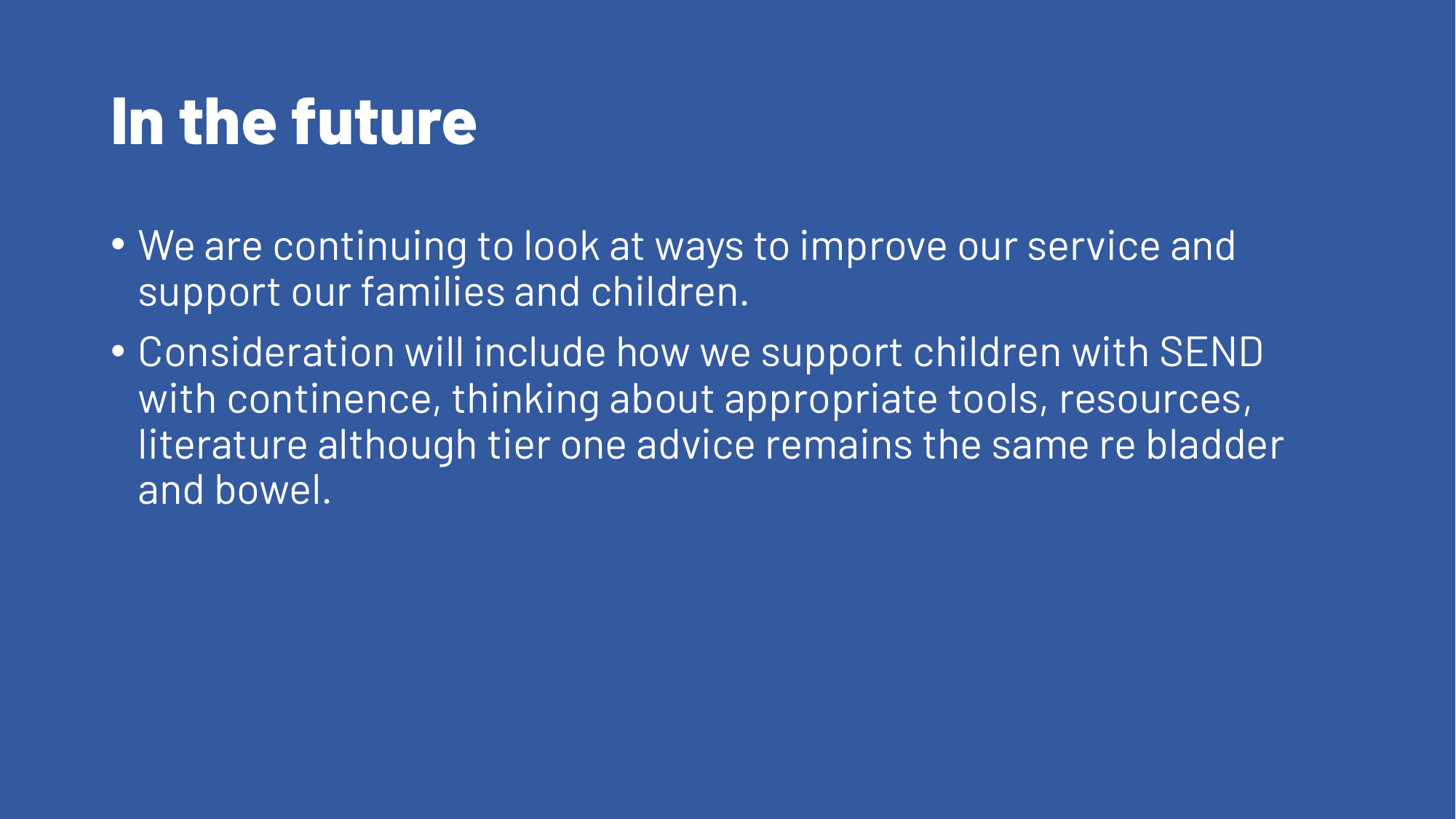

# In the future
We are continuing to look at ways to improve our service and support our families and children.
Consideration will include how we support children with SEND with continence, thinking about appropriate tools, resources, literature although tier one advice remains the same re bladder and bowel.